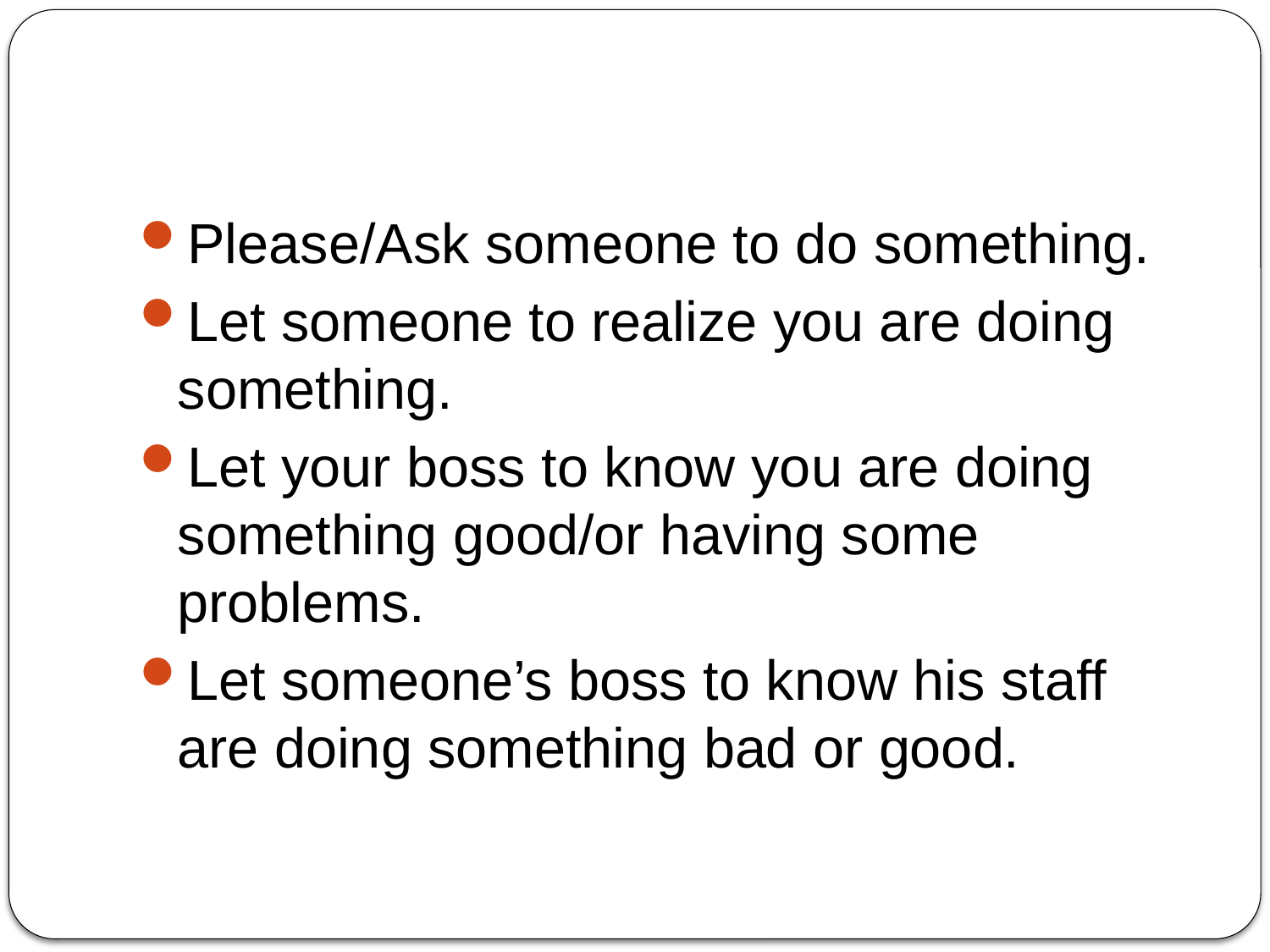

#
Please/Ask someone to do something.
Let someone to realize you are doing something.
Let your boss to know you are doing something good/or having some problems.
Let someone’s boss to know his staff are doing something bad or good.